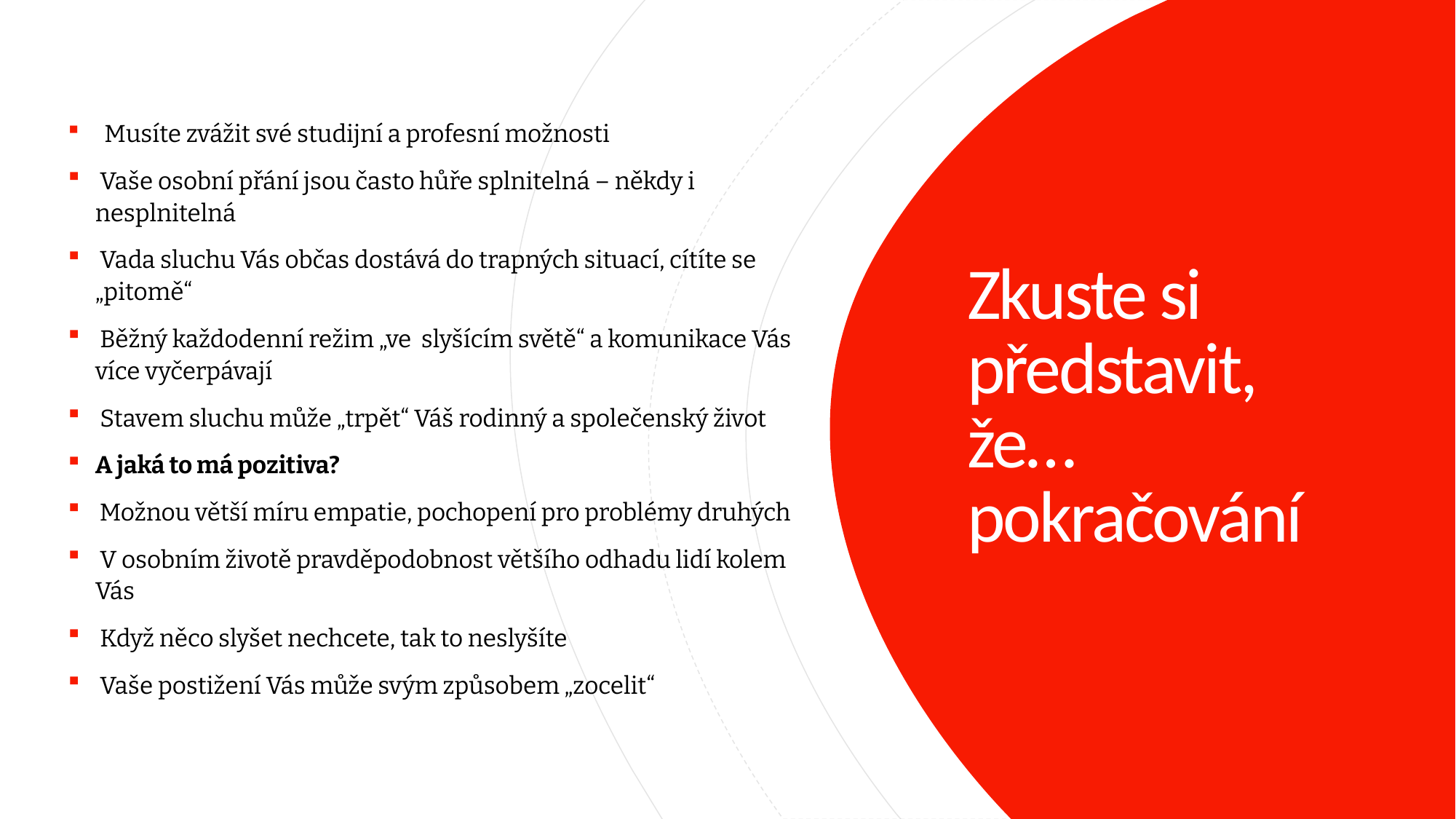

Musíte zvážit své studijní a profesní možnosti
 Vaše osobní přání jsou často hůře splnitelná – někdy i nesplnitelná
 Vada sluchu Vás občas dostává do trapných situací, cítíte se „pitomě“
 Běžný každodenní režim „ve  slyšícím světě“ a komunikace Vás více vyčerpávají
 Stavem sluchu může „trpět“ Váš rodinný a společenský život
A jaká to má pozitiva?
 Možnou větší míru empatie, pochopení pro problémy druhých
 V osobním životě pravděpodobnost většího odhadu lidí kolem Vás
 Když něco slyšet nechcete, tak to neslyšíte
 Vaše postižení Vás může svým způsobem „zocelit“
# Zkuste si představit, že… pokračování